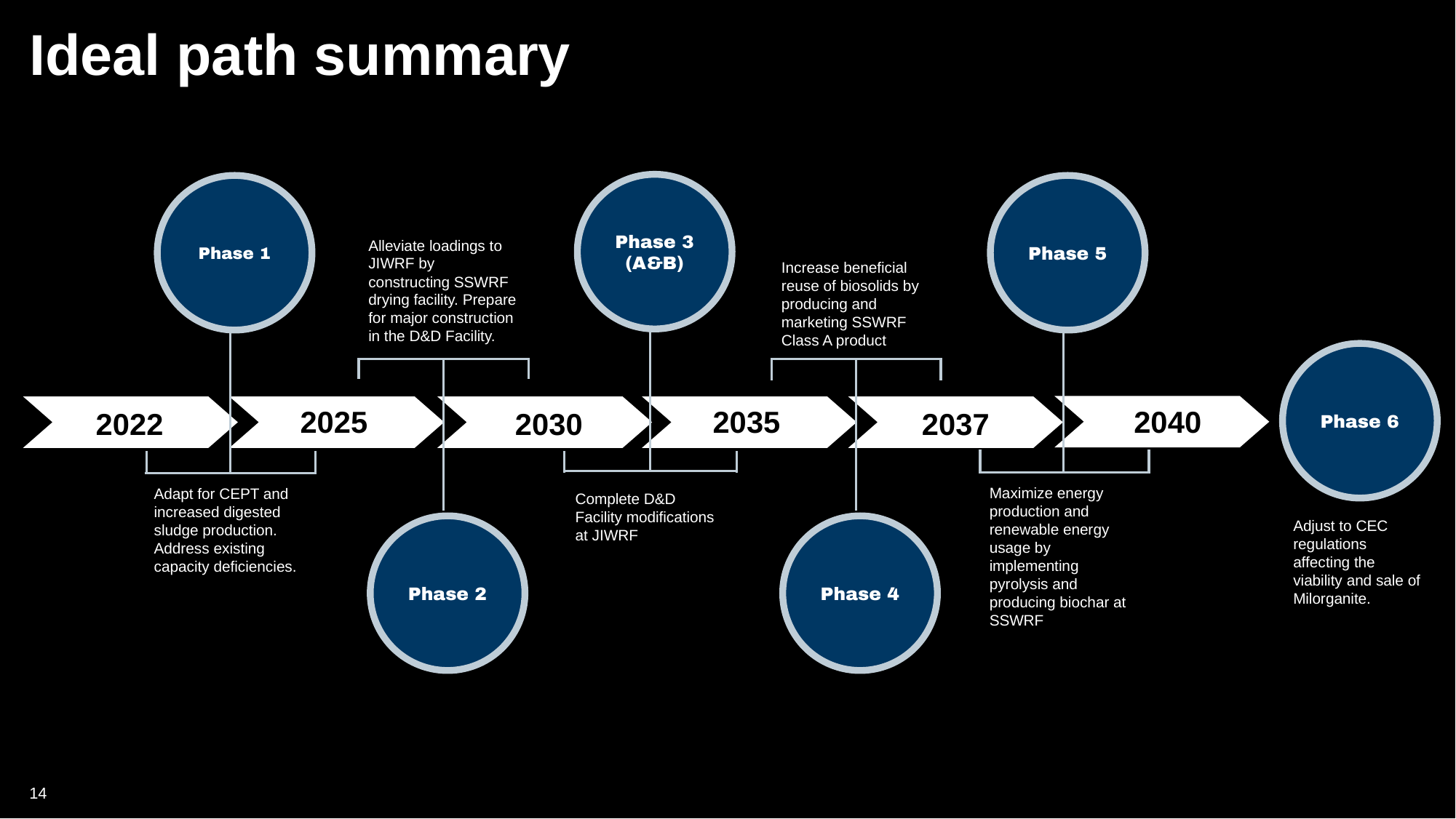

# Ideal path summary
Phase 3
(A&B)

Complete D&D Facility modifications at JIWRF
Phase 1

Adapt for CEPT and increased digested sludge production. Address existing capacity deficiencies.
Phase 5

Maximize energy production and renewable energy usage by implementing pyrolysis and producing biochar at SSWRF
Alleviate loadings to JIWRF by constructing SSWRF drying facility. Prepare for major construction in the D&D Facility.

Phase 2
Increase beneficial reuse of biosolids by producing and marketing SSWRF Class A product

Phase 4
Phase 6
Adjust to CEC regulations affecting the viability and sale of Milorganite.

2025
2035
2040
2022
2030
2037
14